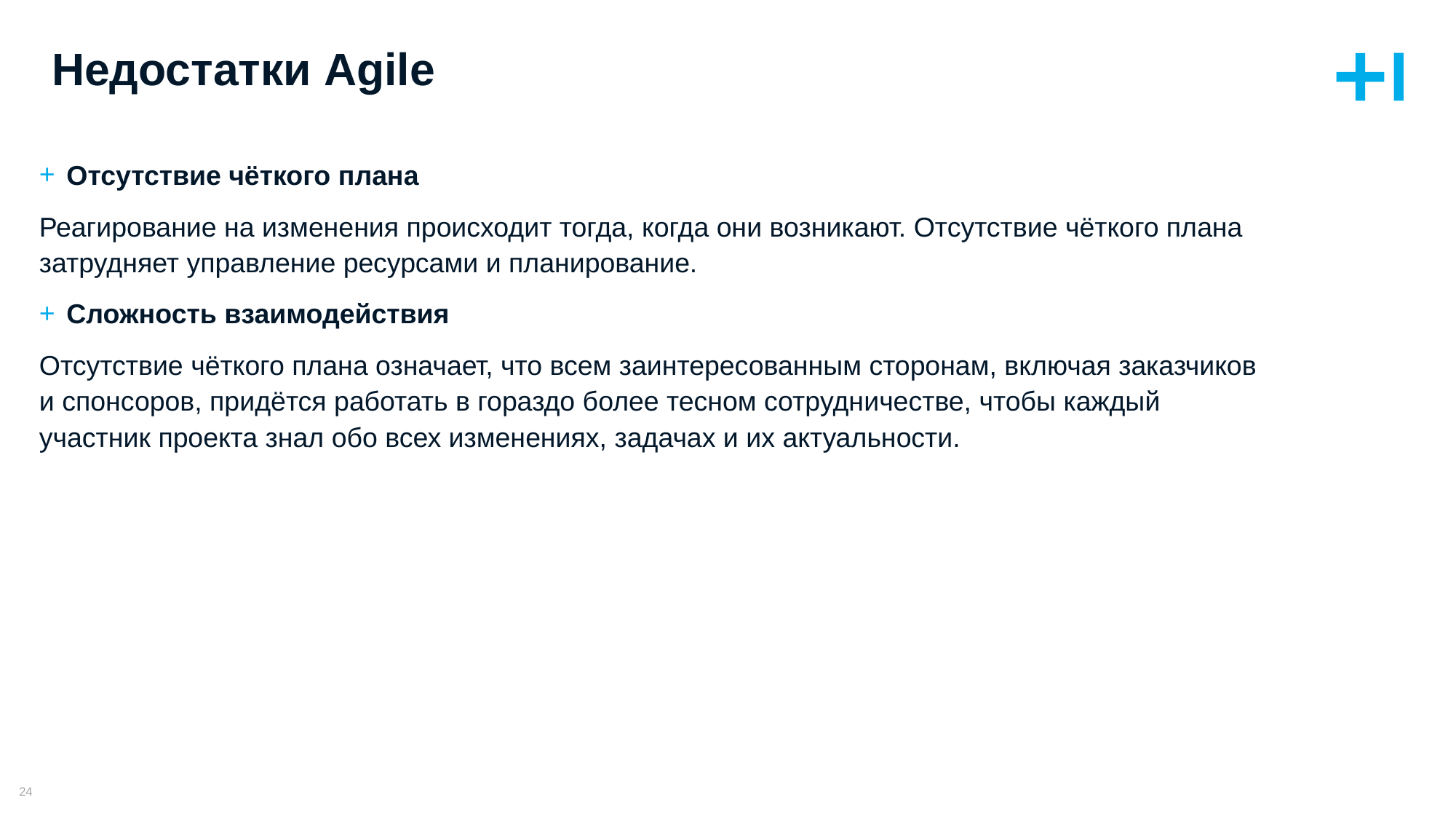

# Недостатки Agile
Отсутствие чёткого плана
Реагирование на изменения происходит тогда, когда они возникают. Отсутствие чёткого плана затрудняет управление ресурсами и планирование.
Сложность взаимодействия
Отсутствие чёткого плана означает, что всем заинтересованным сторонам, включая заказчиков и спонсоров, придётся работать в гораздо более тесном сотрудничестве, чтобы каждый участник проекта знал обо всех изменениях, задачах и их актуальности.